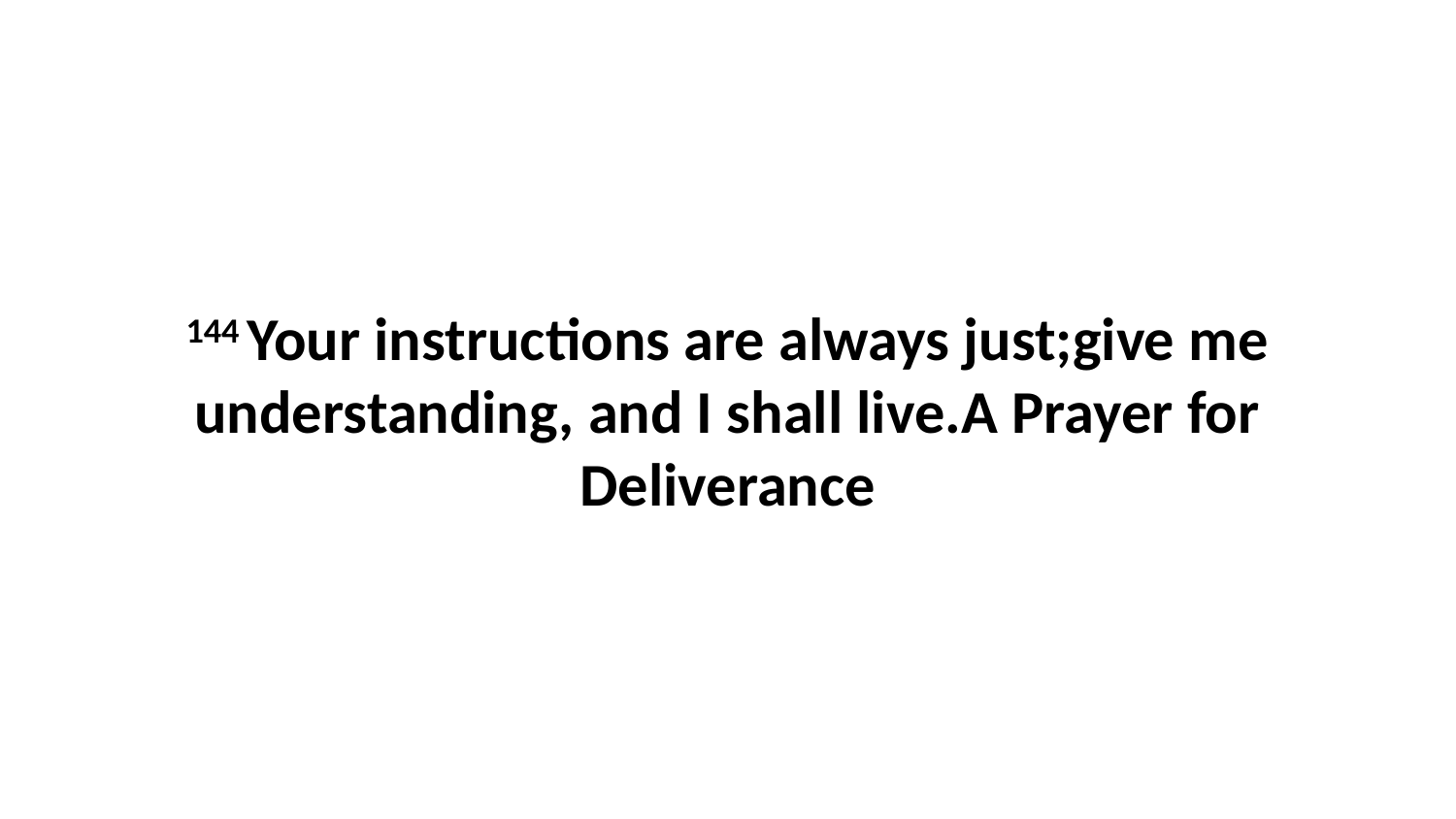

144 Your instructions are always just;give me understanding, and I shall live.A Prayer for Deliverance